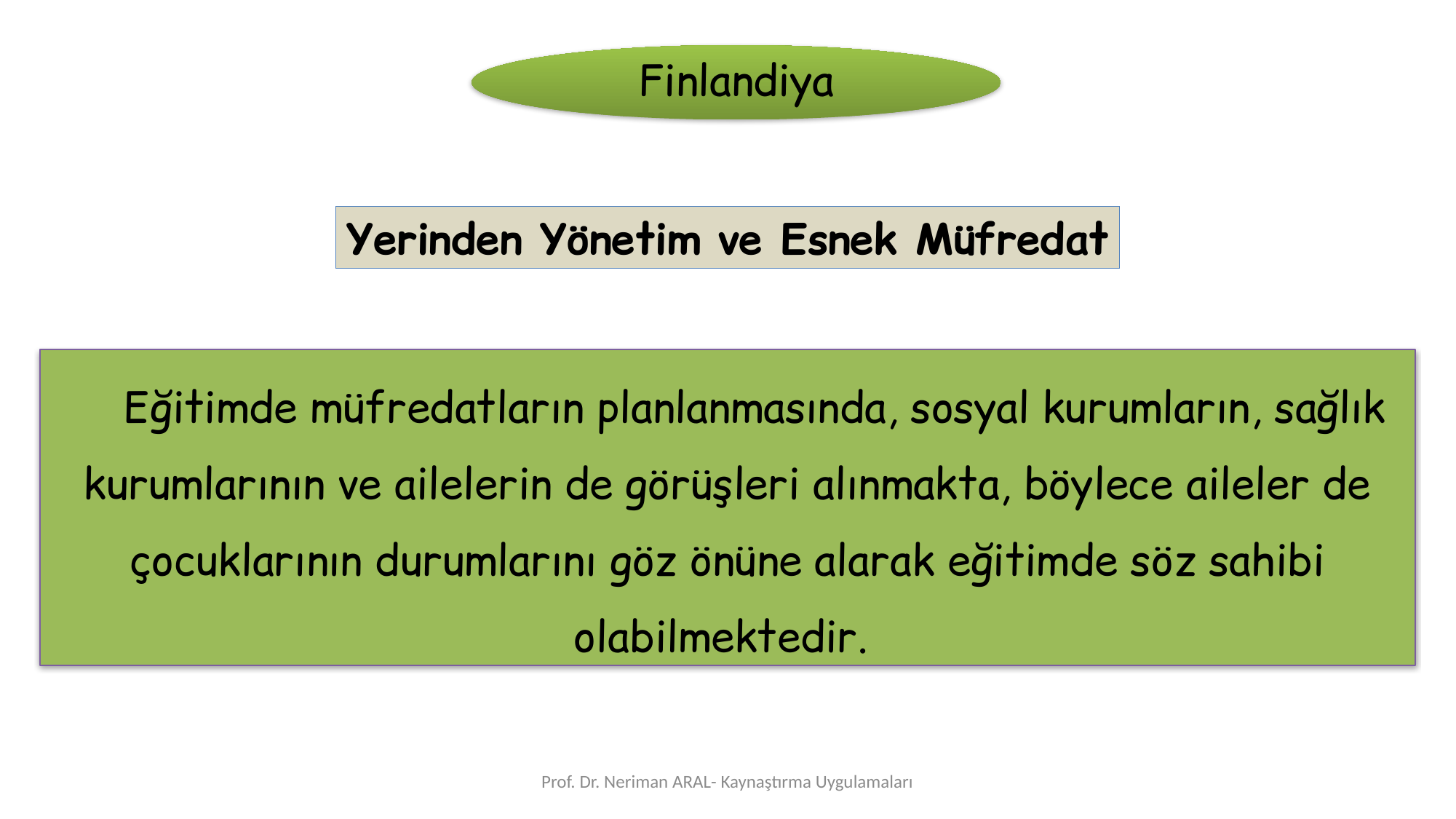

Finlandiya
Yerinden Yönetim ve Esnek Müfredat
Eğitimde müfredatların planlanmasında, sosyal kurumların, sağlık kurumlarının ve ailelerin de görüşleri alınmakta, böylece aileler de çocuklarının durumlarını göz önüne alarak eğitimde söz sahibi olabilmektedir.
Prof. Dr. Neriman ARAL- Kaynaştırma Uygulamaları